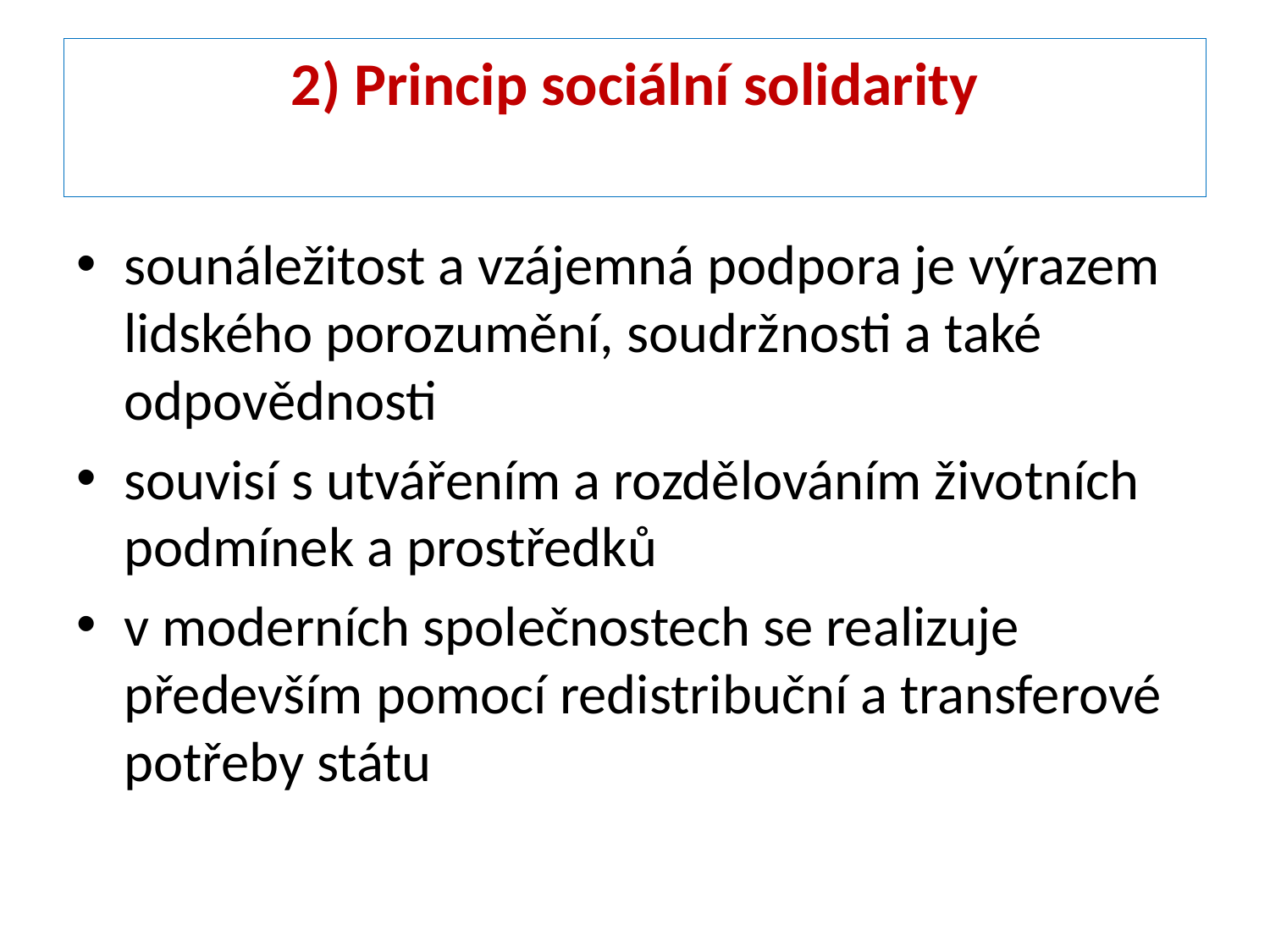

# 2) Princip sociální solidarity
sounáležitost a vzájemná podpora je výrazem lidského porozumění, soudržnosti a také odpovědnosti
souvisí s utvářením a rozdělováním životních podmínek a prostředků
v moderních společnostech se realizuje především pomocí redistribuční a transferové potřeby státu